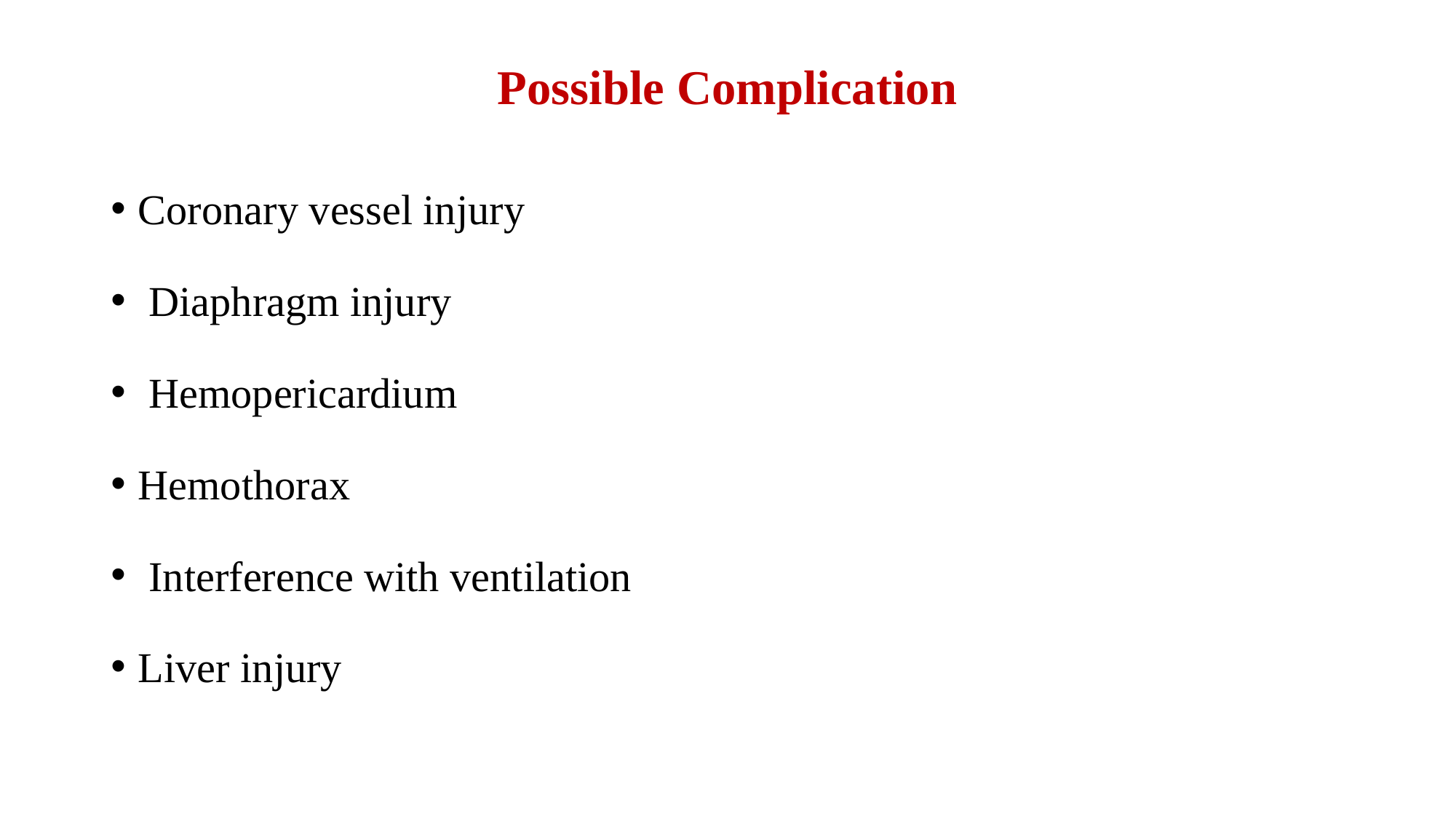

# Possible Complication
Coronary vessel injury
 Diaphragm injury
 Hemopericardium
Hemothorax
 Interference with ventilation
Liver injury